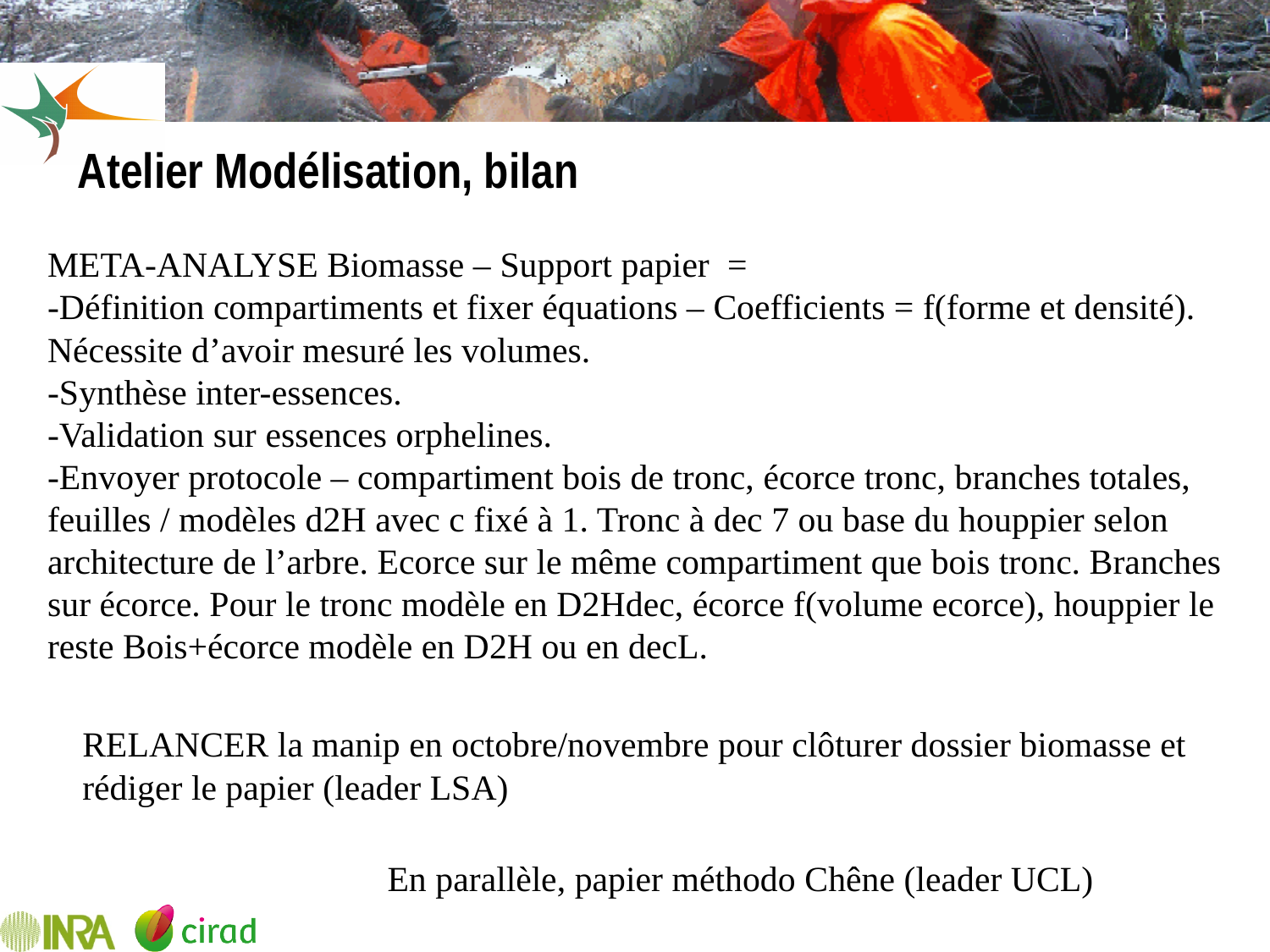

# Atelier Modélisation, bilan
META-ANALYSE Biomasse – Support papier  =
-Définition compartiments et fixer équations – Coefficients = f(forme et densité). Nécessite d’avoir mesuré les volumes.
-Synthèse inter-essences.
-Validation sur essences orphelines.
-Envoyer protocole – compartiment bois de tronc, écorce tronc, branches totales, feuilles / modèles d2H avec c fixé à 1. Tronc à dec 7 ou base du houppier selon architecture de l’arbre. Ecorce sur le même compartiment que bois tronc. Branches sur écorce. Pour le tronc modèle en D2Hdec, écorce f(volume ecorce), houppier le reste Bois+écorce modèle en D2H ou en decL.
RELANCER la manip en octobre/novembre pour clôturer dossier biomasse et rédiger le papier (leader LSA)
En parallèle, papier méthodo Chêne (leader UCL)